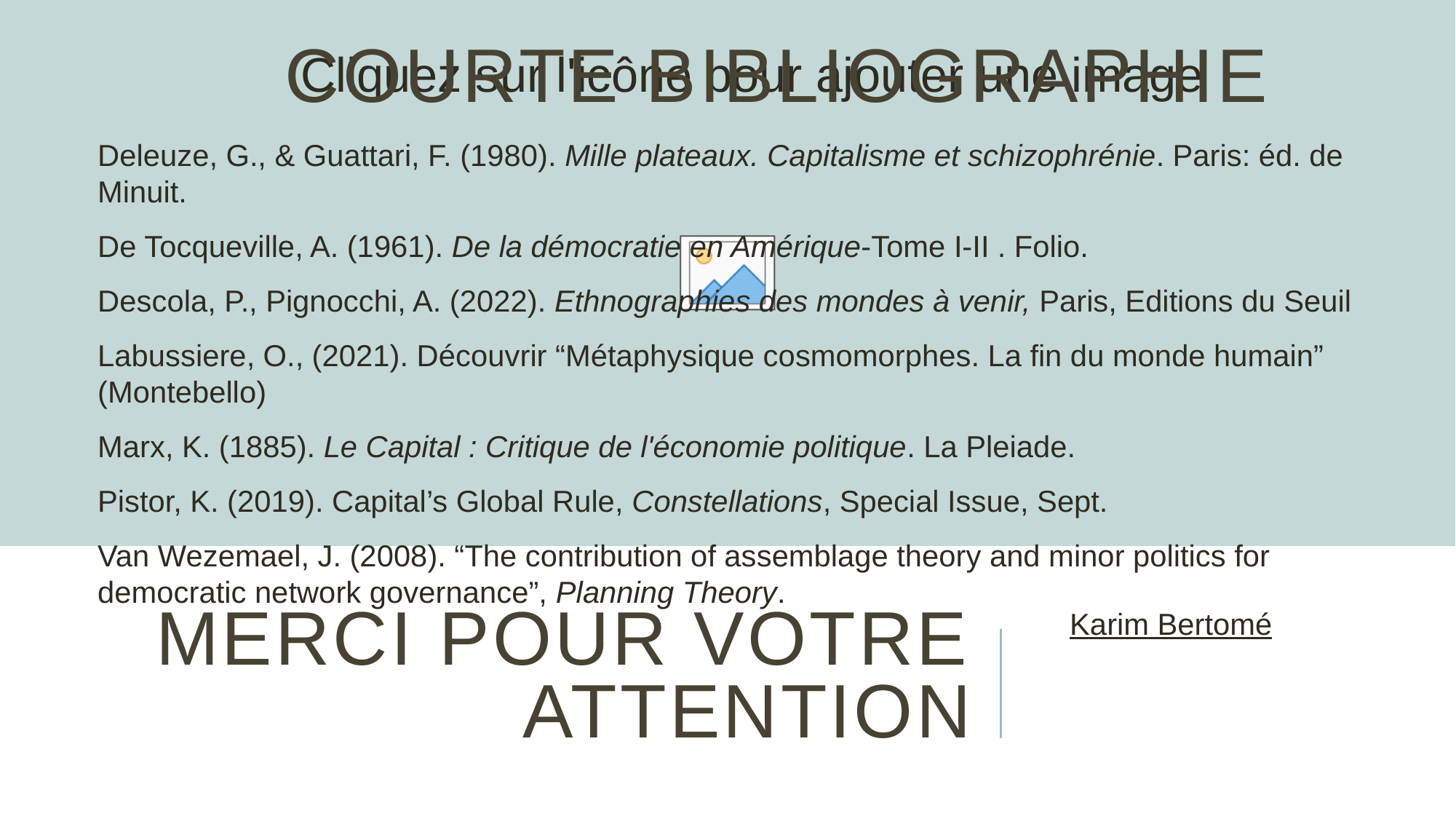

Courte bibliographie
Deleuze, G., & Guattari, F. (1980). Mille plateaux. Capitalisme et schizophrénie. Paris: éd. de Minuit.
De Tocqueville, A. (1961). De la démocratie en Amérique-Tome I-II . Folio.
Descola, P., Pignocchi, A. (2022). Ethnographies des mondes à venir, Paris, Editions du Seuil
Labussiere, O., (2021). Découvrir “Métaphysique cosmomorphes. La fin du monde humain” (Montebello)
Marx, K. (1885). Le Capital : Critique de l'économie politique. La Pleiade.
Pistor, K. (2019). Capital’s Global Rule, Constellations, Special Issue, Sept.
Van Wezemael, J. (2008). “The contribution of assemblage theory and minor politics for democratic network governance”, Planning Theory.
# Merci POUR votre attention
Karim Bertomé